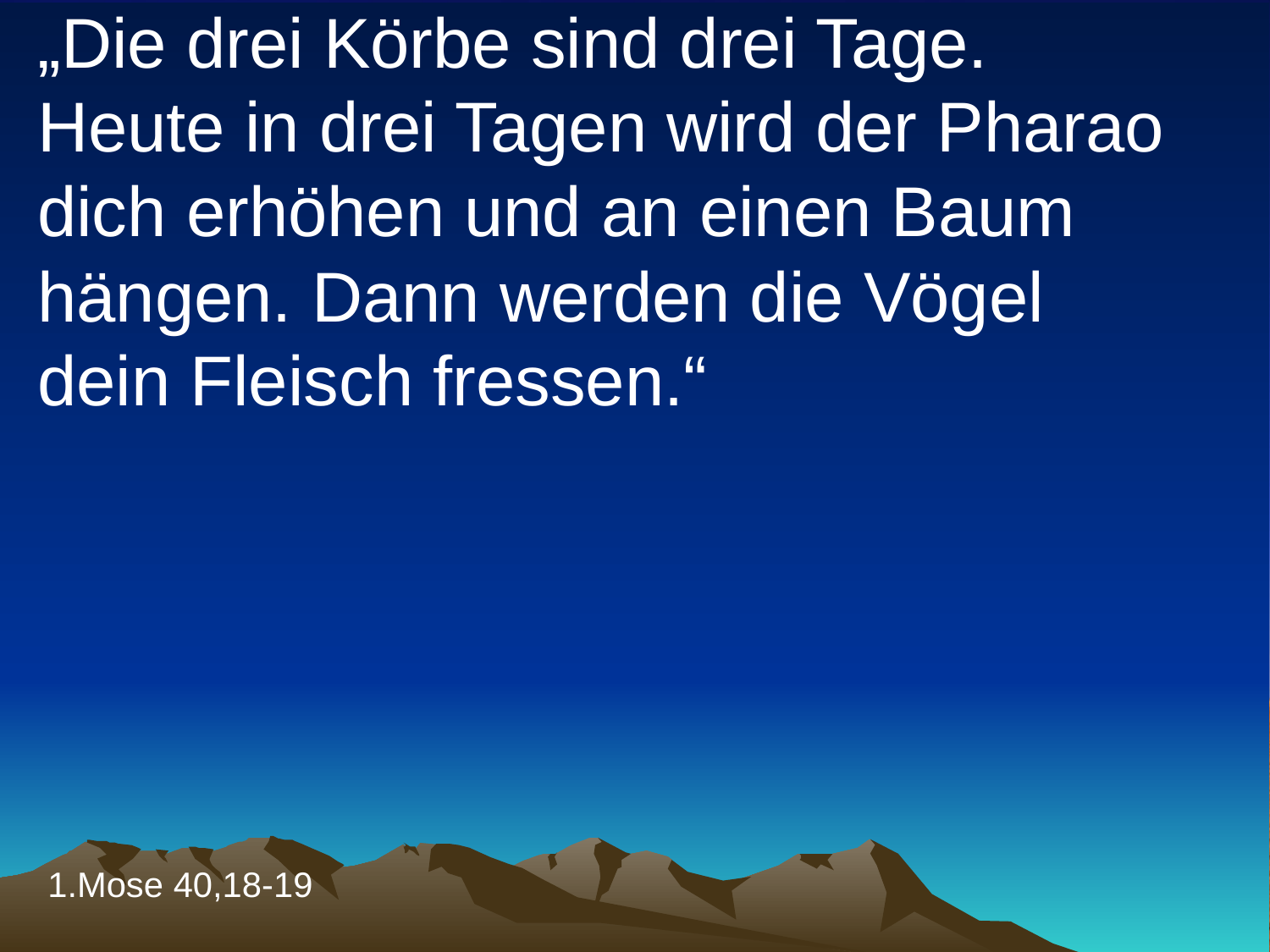

# „Die drei Körbe sind drei Tage. Heute in drei Tagen wird der Pharao dich erhöhen und an einen Baum hängen. Dann werden die Vögel dein Fleisch fressen.“
1.Mose 40,18-19